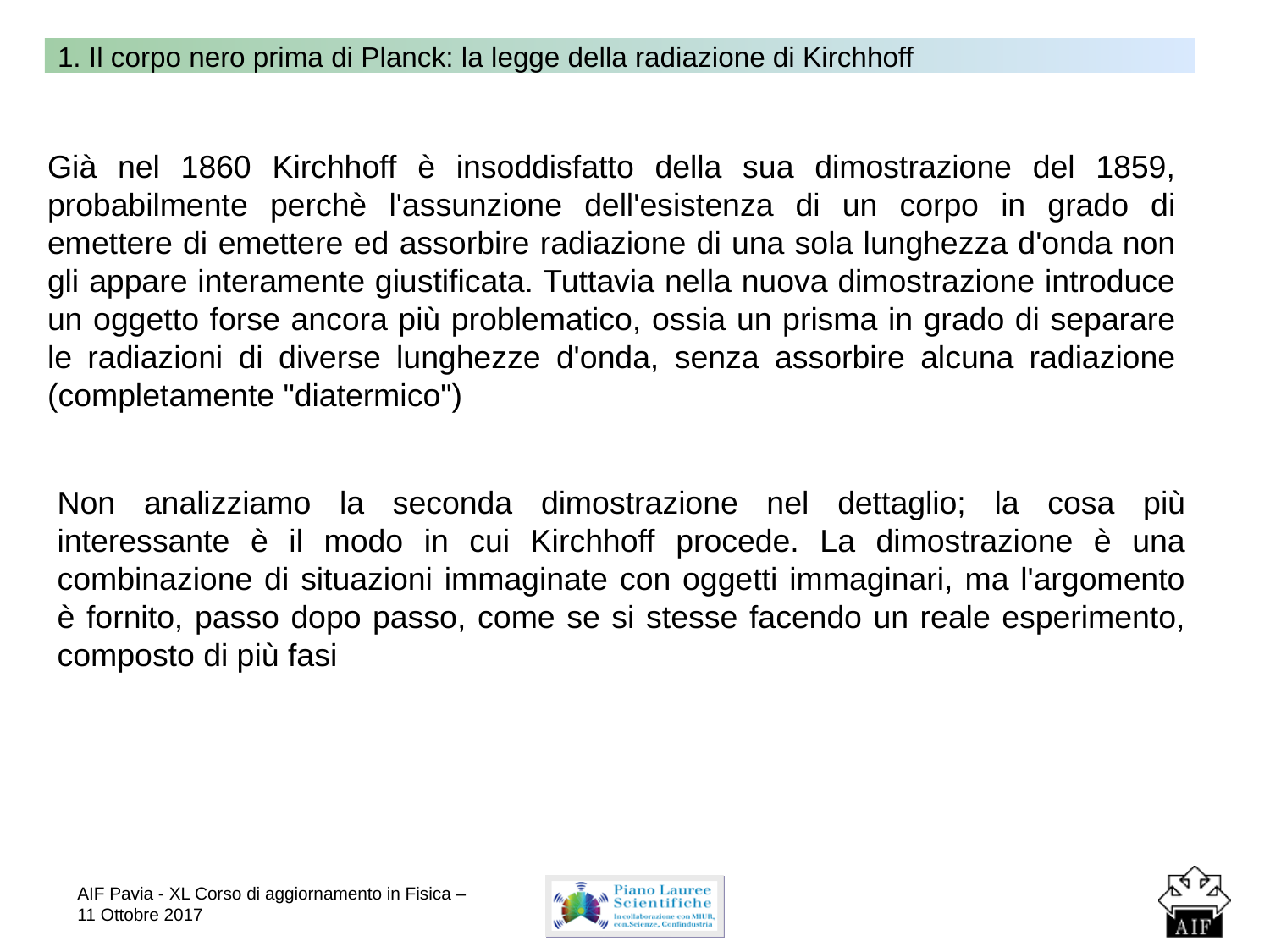

1. Il corpo nero prima di Planck: la legge della radiazione di Kirchhoff
Già nel 1860 Kirchhoff è insoddisfatto della sua dimostrazione del 1859, probabilmente perchè l'assunzione dell'esistenza di un corpo in grado di emettere di emettere ed assorbire radiazione di una sola lunghezza d'onda non gli appare interamente giustificata. Tuttavia nella nuova dimostrazione introduce un oggetto forse ancora più problematico, ossia un prisma in grado di separare le radiazioni di diverse lunghezze d'onda, senza assorbire alcuna radiazione (completamente "diatermico")
Non analizziamo la seconda dimostrazione nel dettaglio; la cosa più interessante è il modo in cui Kirchhoff procede. La dimostrazione è una combinazione di situazioni immaginate con oggetti immaginari, ma l'argomento è fornito, passo dopo passo, come se si stesse facendo un reale esperimento, composto di più fasi

AIF Pavia - XL Corso di aggiornamento in Fisica – 11 Ottobre 2017